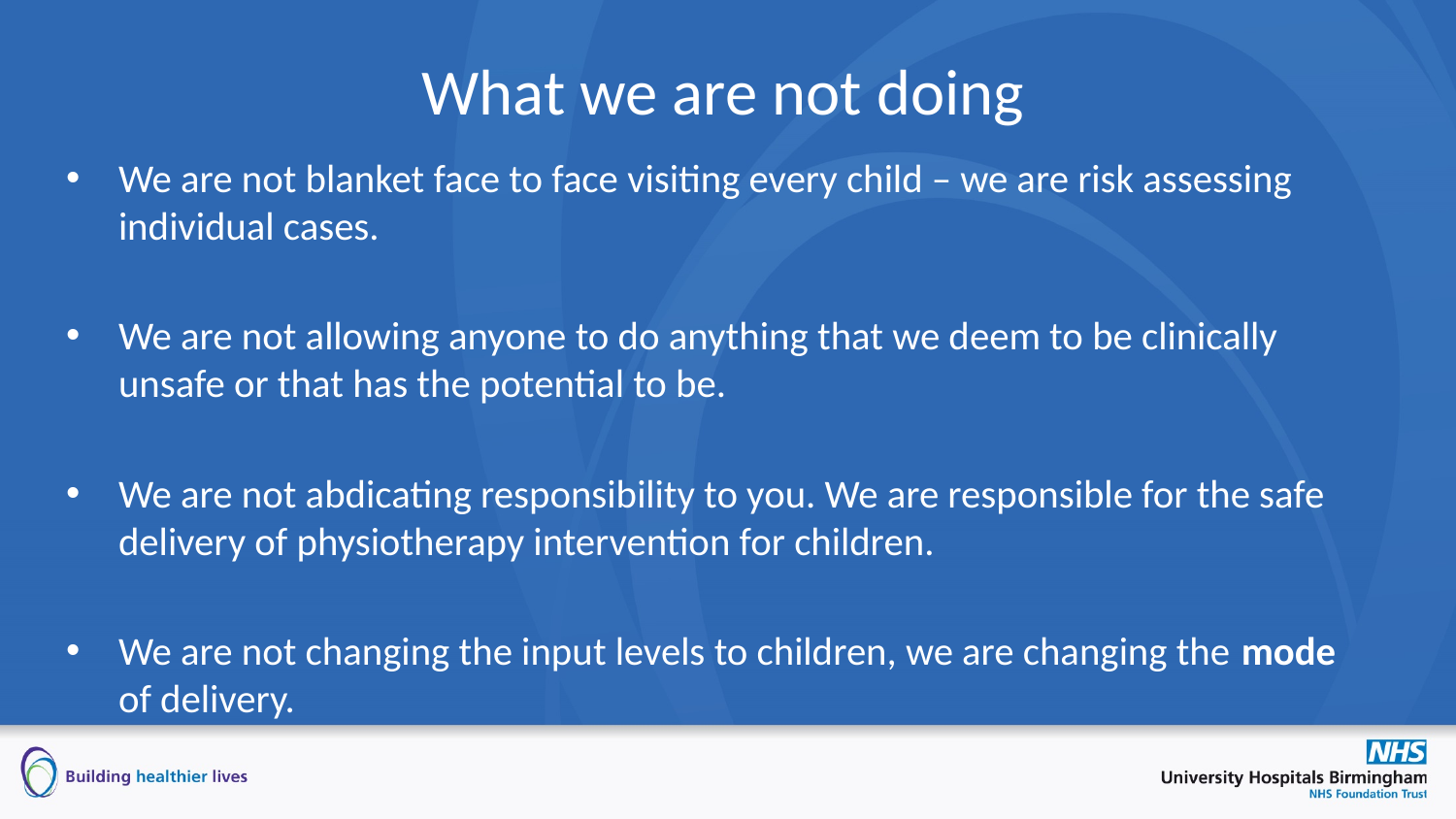

# What we are not doing
We are not blanket face to face visiting every child – we are risk assessing individual cases.

We are not allowing anyone to do anything that we deem to be clinically unsafe or that has the potential to be.

We are not abdicating responsibility to you. We are responsible for the safe delivery of physiotherapy intervention for children.

We are not changing the input levels to children, we are changing the mode of delivery.